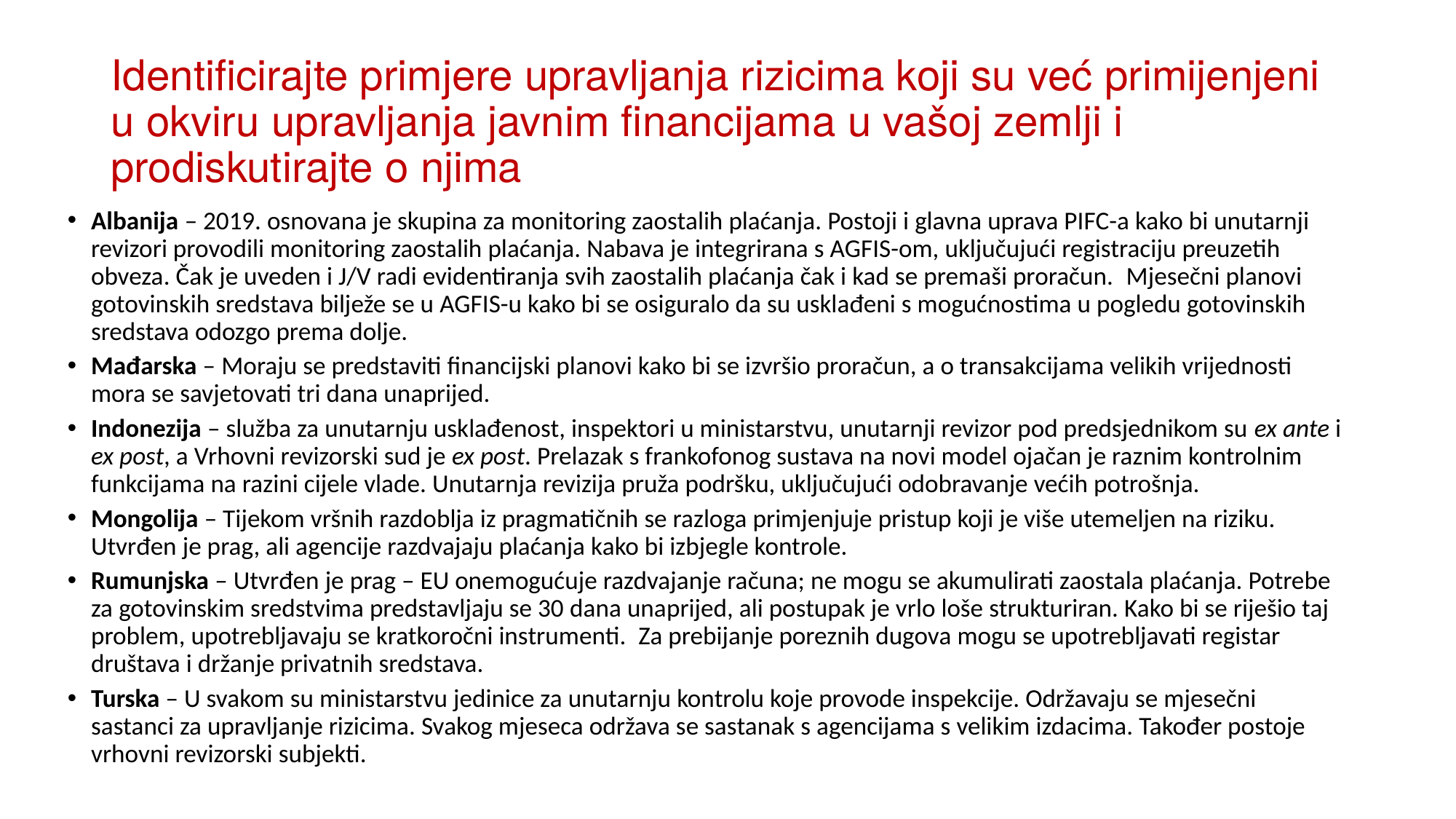

# Identificirajte primjere upravljanja rizicima koji su već primijenjeni u okviru upravljanja javnim financijama u vašoj zemlji i prodiskutirajte o njima
Albanija – 2019. osnovana je skupina za monitoring zaostalih plaćanja. Postoji i glavna uprava PIFC-a kako bi unutarnji revizori provodili monitoring zaostalih plaćanja. Nabava je integrirana s AGFIS-om, uključujući registraciju preuzetih obveza. Čak je uveden i J/V radi evidentiranja svih zaostalih plaćanja čak i kad se premaši proračun.  Mjesečni planovi gotovinskih sredstava bilježe se u AGFIS-u kako bi se osiguralo da su usklađeni s mogućnostima u pogledu gotovinskih sredstava odozgo prema dolje.
Mađarska – Moraju se predstaviti financijski planovi kako bi se izvršio proračun, a o transakcijama velikih vrijednosti mora se savjetovati tri dana unaprijed.
Indonezija – služba za unutarnju usklađenost, inspektori u ministarstvu, unutarnji revizor pod predsjednikom su ex ante i ex post, a Vrhovni revizorski sud je ex post. Prelazak s frankofonog sustava na novi model ojačan je raznim kontrolnim funkcijama na razini cijele vlade. Unutarnja revizija pruža podršku, uključujući odobravanje većih potrošnja.
Mongolija – Tijekom vršnih razdoblja iz pragmatičnih se razloga primjenjuje pristup koji je više utemeljen na riziku. Utvrđen je prag, ali agencije razdvajaju plaćanja kako bi izbjegle kontrole.
Rumunjska – Utvrđen je prag – EU onemogućuje razdvajanje računa; ne mogu se akumulirati zaostala plaćanja. Potrebe za gotovinskim sredstvima predstavljaju se 30 dana unaprijed, ali postupak je vrlo loše strukturiran. Kako bi se riješio taj problem, upotrebljavaju se kratkoročni instrumenti.  Za prebijanje poreznih dugova mogu se upotrebljavati registar društava i držanje privatnih sredstava.
Turska – U svakom su ministarstvu jedinice za unutarnju kontrolu koje provode inspekcije. Održavaju se mjesečni sastanci za upravljanje rizicima. Svakog mjeseca održava se sastanak s agencijama s velikim izdacima. Također postoje vrhovni revizorski subjekti.